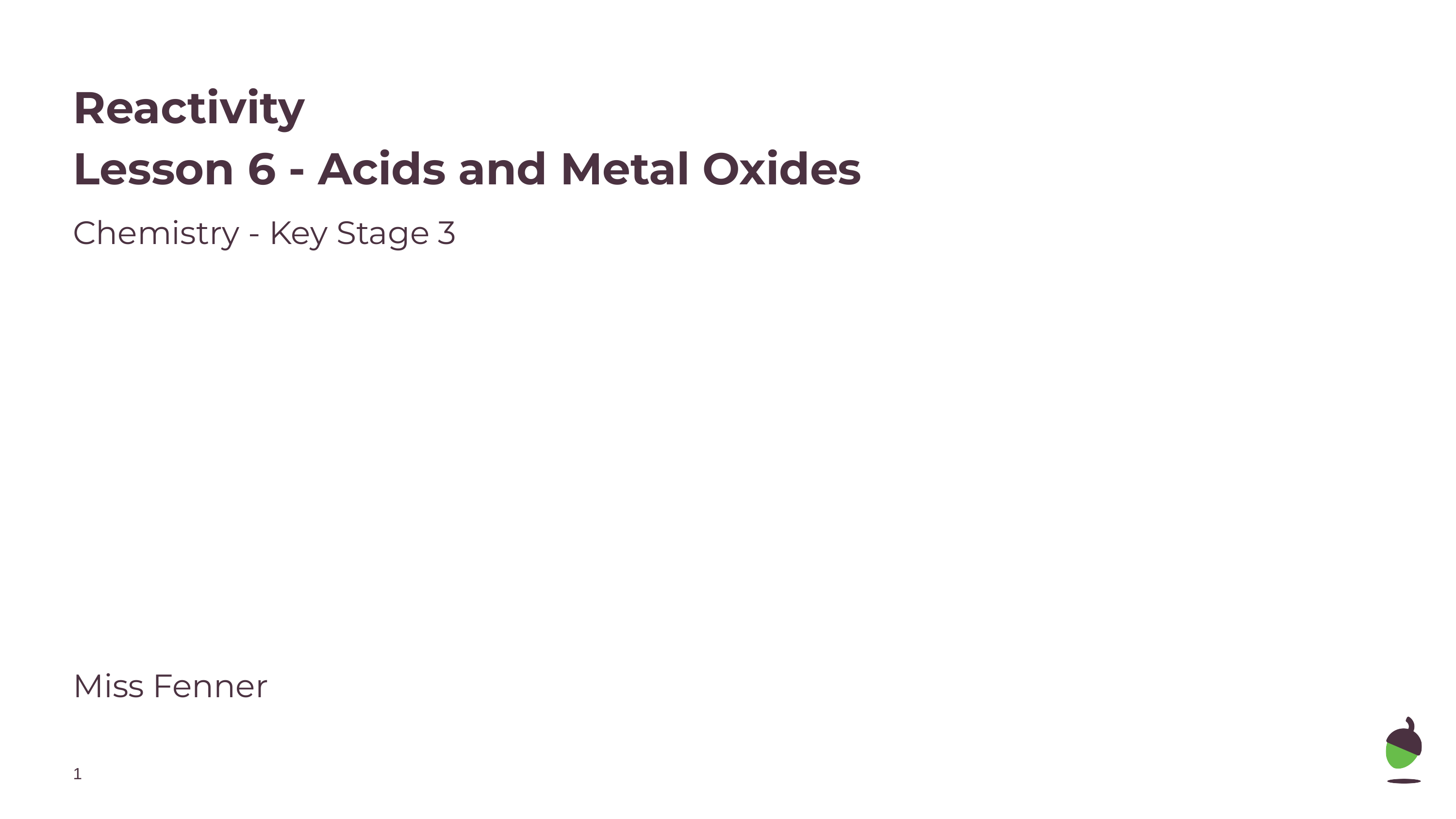

# Reactivity
Lesson 6 - Acids and Metal Oxides

Chemistry - Key Stage 3

Miss Fenner
1